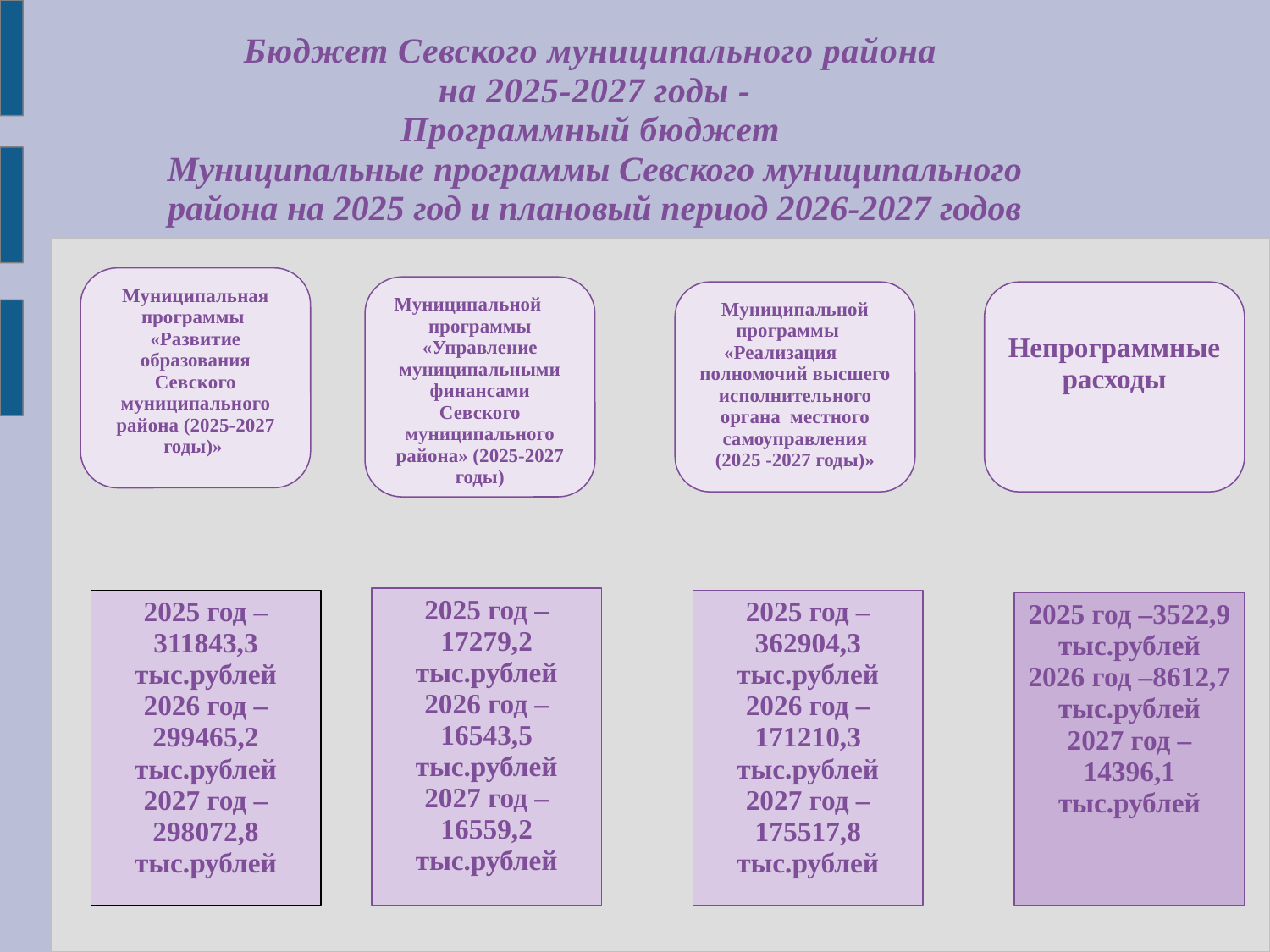

Бюджет Севского муниципального района
на 2025-2027 годы -
Программный бюджет
Муниципальные программы Севского муниципального района на 2025 год и плановый период 2026-2027 годов

Муниципальная программы  «Развитие образования Севского муниципального района (2025-2027 годы)»
Муниципальной      программы «Управление муниципальными финансами Севского муниципального района» (2025-2027 годы)
Муниципальной программы    «Реализация       полномочий высшего исполнительного органа  местного самоуправления (2025 -2027 годы)»

Непрограммные расходы
2025 год –17279,2 тыс.рублей
2026 год –16543,5 тыс.рублей
2027 год –16559,2 тыс.рублей
2025 год –311843,3 тыс.рублей
2026 год –299465,2 тыс.рублей
2027 год –298072,8 тыс.рублей
2025 год –362904,3 тыс.рублей
2026 год –171210,3 тыс.рублей
2027 год –175517,8
тыс.рублей

2025 год –3522,9 тыс.рублей
2026 год –8612,7 тыс.рублей
2027 год –14396,1 тыс.рублей